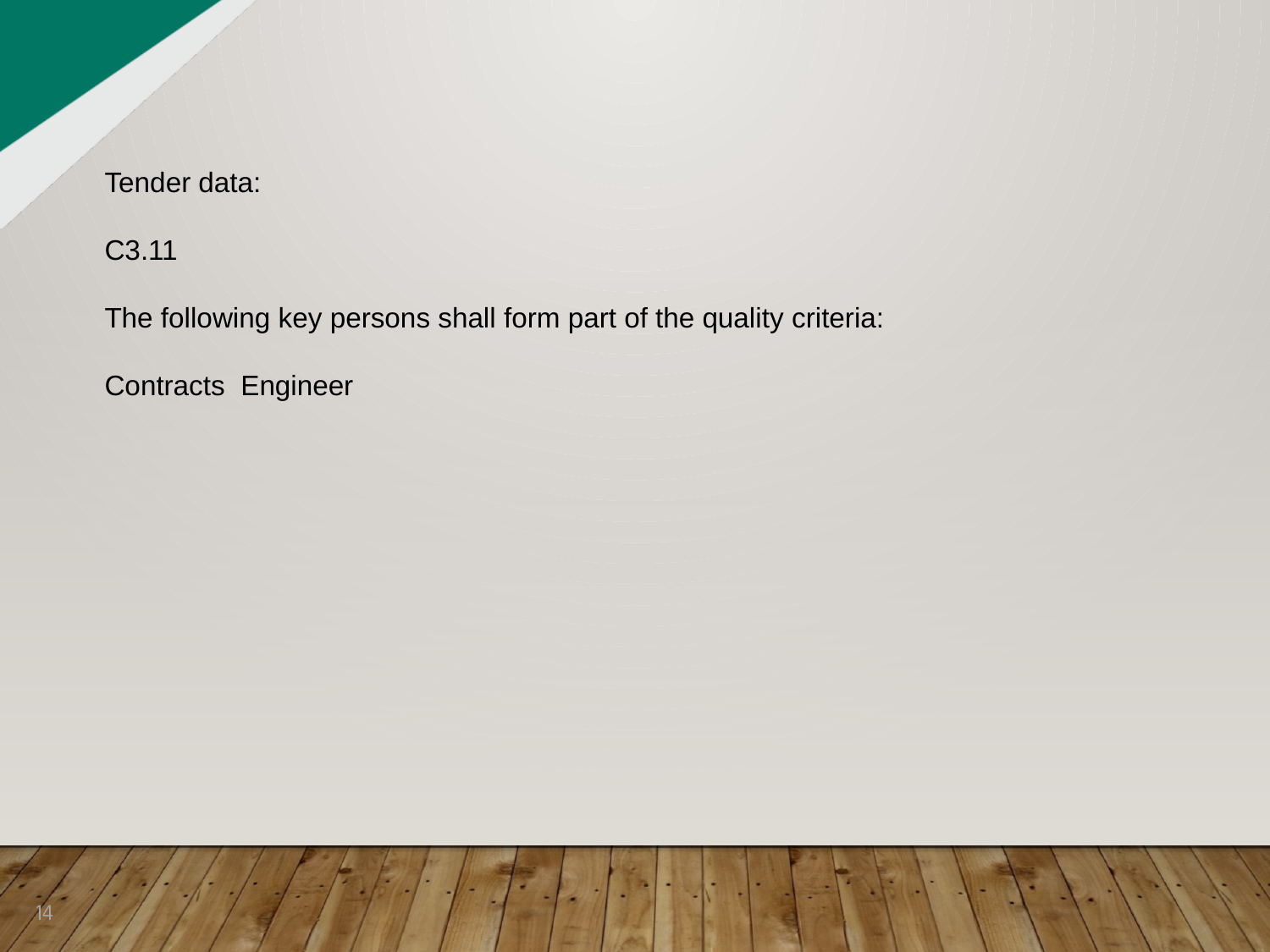

Tender data:

C3.11

The following key persons shall form part of the quality criteria:

Contracts  Engineer